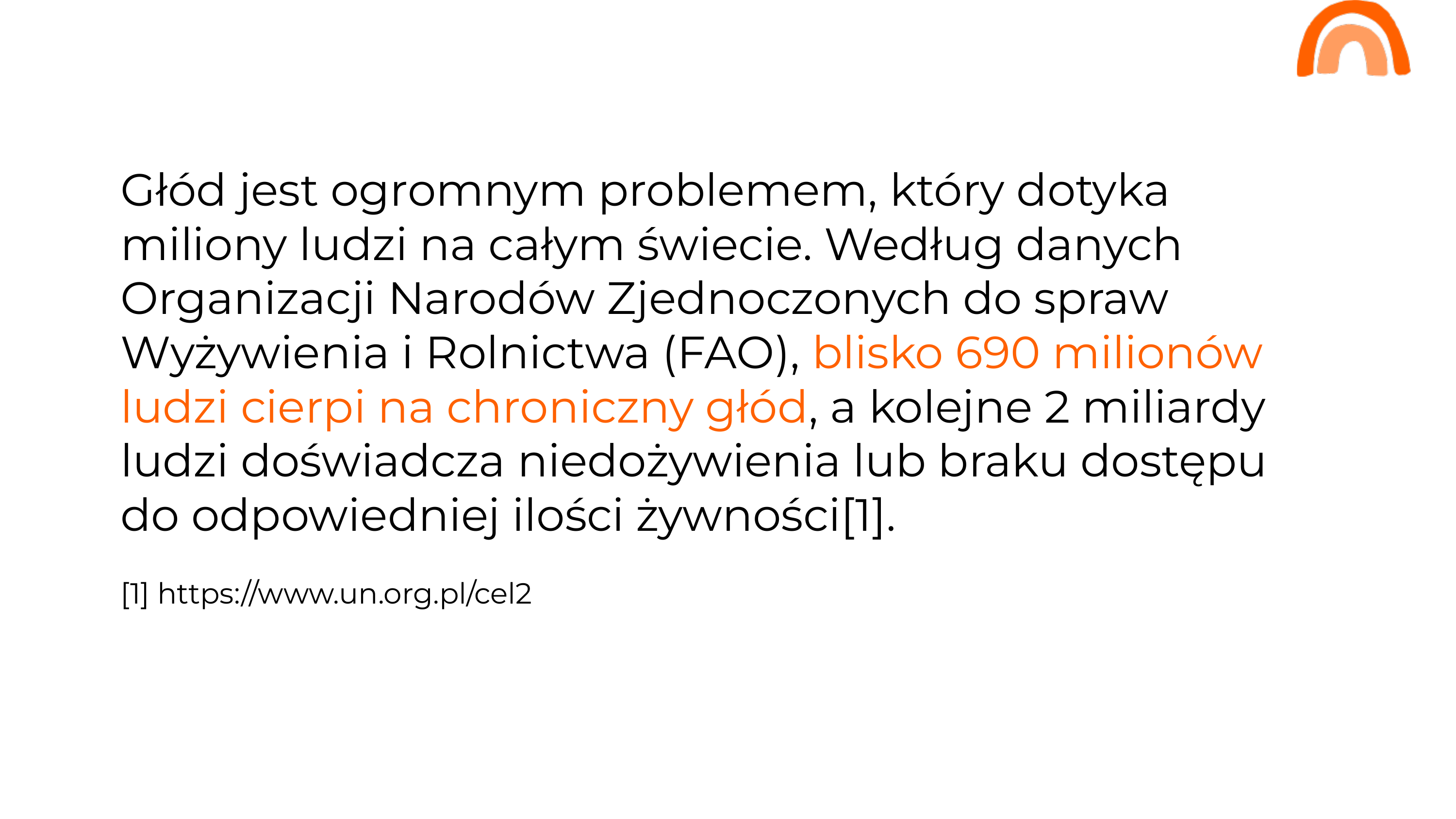

Głód jest ogromnym problemem, który dotyka miliony ludzi na całym świecie. Według danych Organizacji Narodów Zjednoczonych do spraw Wyżywienia i Rolnictwa (FAO), blisko 690 milionów ludzi cierpi na chroniczny głód, a kolejne 2 miliardy ludzi doświadcza niedożywienia lub braku dostępu do odpowiedniej ilości żywności[1].

[1] https://www.un.org.pl/cel2